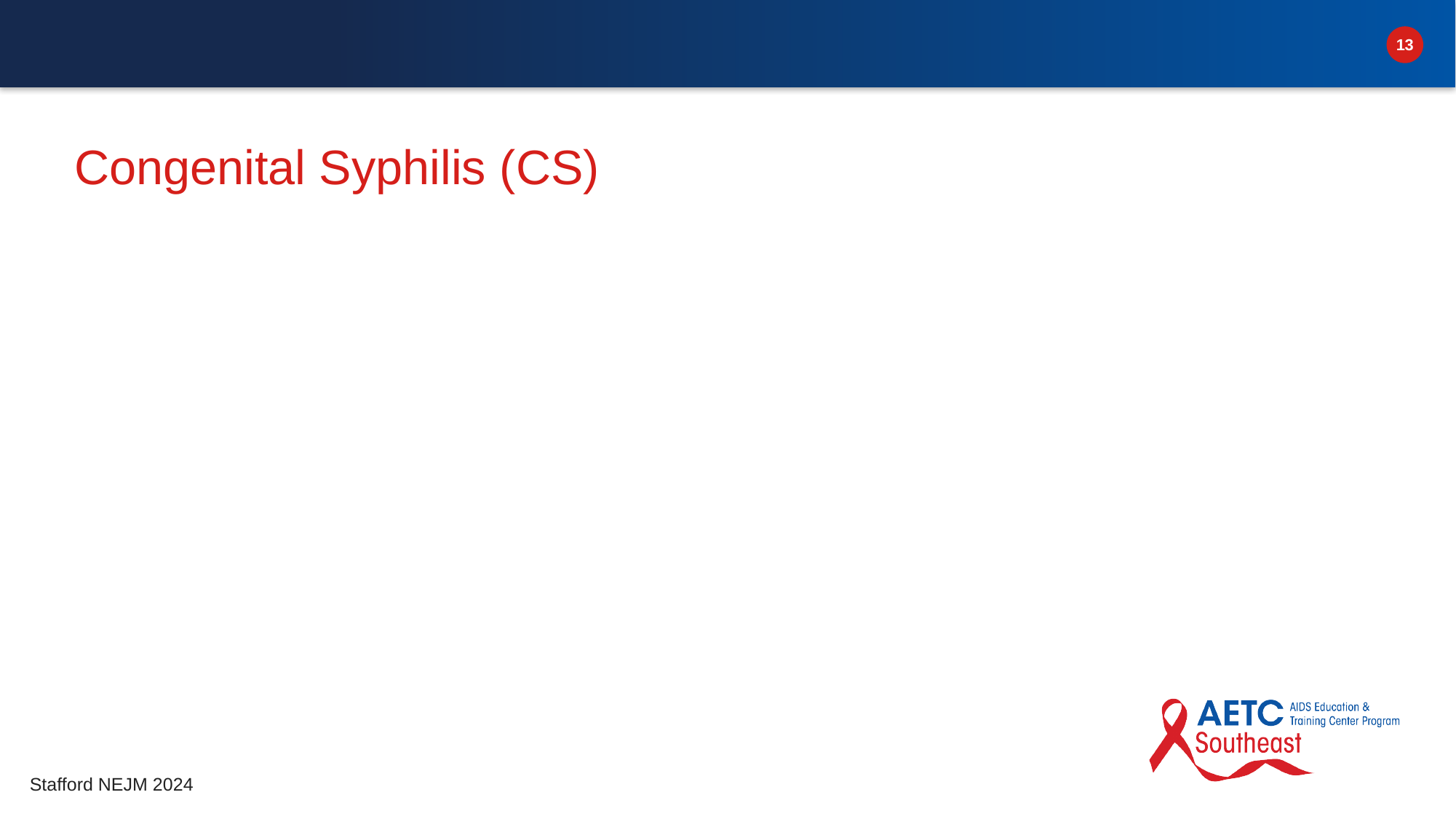

Infection of the fetus in utero CAN OCCUR DURING ANY STAGE OF SYPHILIS IN THE MOTHER:
50-70% transmission risk if early syphilis; 15% if late syphilis
Infection in the fetus tends to occur AFTER the 4th month of gestation
Ultrasonography is the most used method to examine a fetus for evidence of CS. Abnormalities may be detected after 18 weeks of gestation. The lack of abnormalities does not rule out CS (15% of infants may be born with CS having had a normal US)
Early detection and appropriate treatment before the 3rd trimester allow ultrasonographic abnormalities to resolve prior to delivery
Up to 16% of newborns with CS were born to treated mothers who demonstrated appropriate serological response before delivery

# Congenital Syphilis (CS)
Stafford NEJM 2024